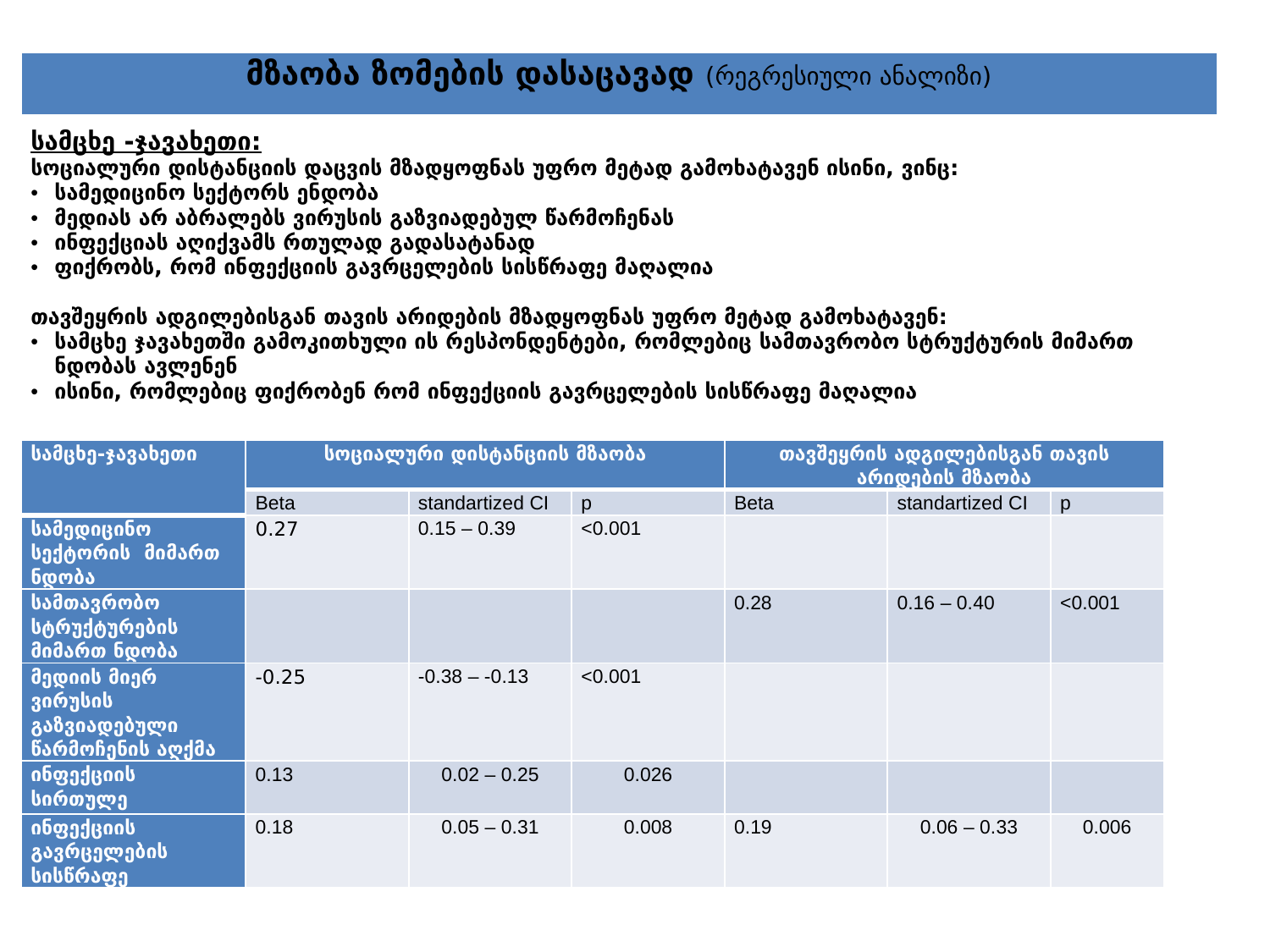

| მზაობა ზომების დასაცავად (რეგრესიული ანალიზი) |
| --- |
| სამცხე -ჯავახეთი: სოციალური დისტანციის დაცვის მზადყოფნას უფრო მეტად გამოხატავენ ისინი, ვინც: სამედიცინო სექტორს ენდობა მედიას არ აბრალებს ვირუსის გაზვიადებულ წარმოჩენას ინფექციას აღიქვამს რთულად გადასატანად ფიქრობს, რომ ინფექციის გავრცელების სისწრაფე მაღალია თავშეყრის ადგილებისგან თავის არიდების მზადყოფნას უფრო მეტად გამოხატავენ: სამცხე ჯავახეთში გამოკითხული ის რესპონდენტები, რომლებიც სამთავრობო სტრუქტურის მიმართ ნდობას ავლენენ ისინი, რომლებიც ფიქრობენ რომ ინფექციის გავრცელების სისწრაფე მაღალია |
| --- |
| სამცხე-ჯავახეთი | სოციალური დისტანციის მზაობა |  |  | თავშეყრის ადგილებისგან თავის არიდების მზაობა |  |  |
| --- | --- | --- | --- | --- | --- | --- |
|  | Beta | standartized CI | p | Beta | standartized CI | p |
| სამედიცინო სექტორის მიმართ ნდობა | 0.27 | 0.15 – 0.39 | <0.001 |  |  |  |
| სამთავრობო სტრუქტურების მიმართ ნდობა |  |  |  | 0.28 | 0.16 – 0.40 | <0.001 |
| მედიის მიერ ვირუსის გაზვიადებული წარმოჩენის აღქმა | -0.25 | -0.38 – -0.13 | <0.001 |  |  |  |
| ინფექციის სირთულე | 0.13 | 0.02 – 0.25 | 0.026 |  |  |  |
| ინფექციის გავრცელების სისწრაფე | 0.18 | 0.05 – 0.31 | 0.008 | 0.19 | 0.06 – 0.33 | 0.006 |